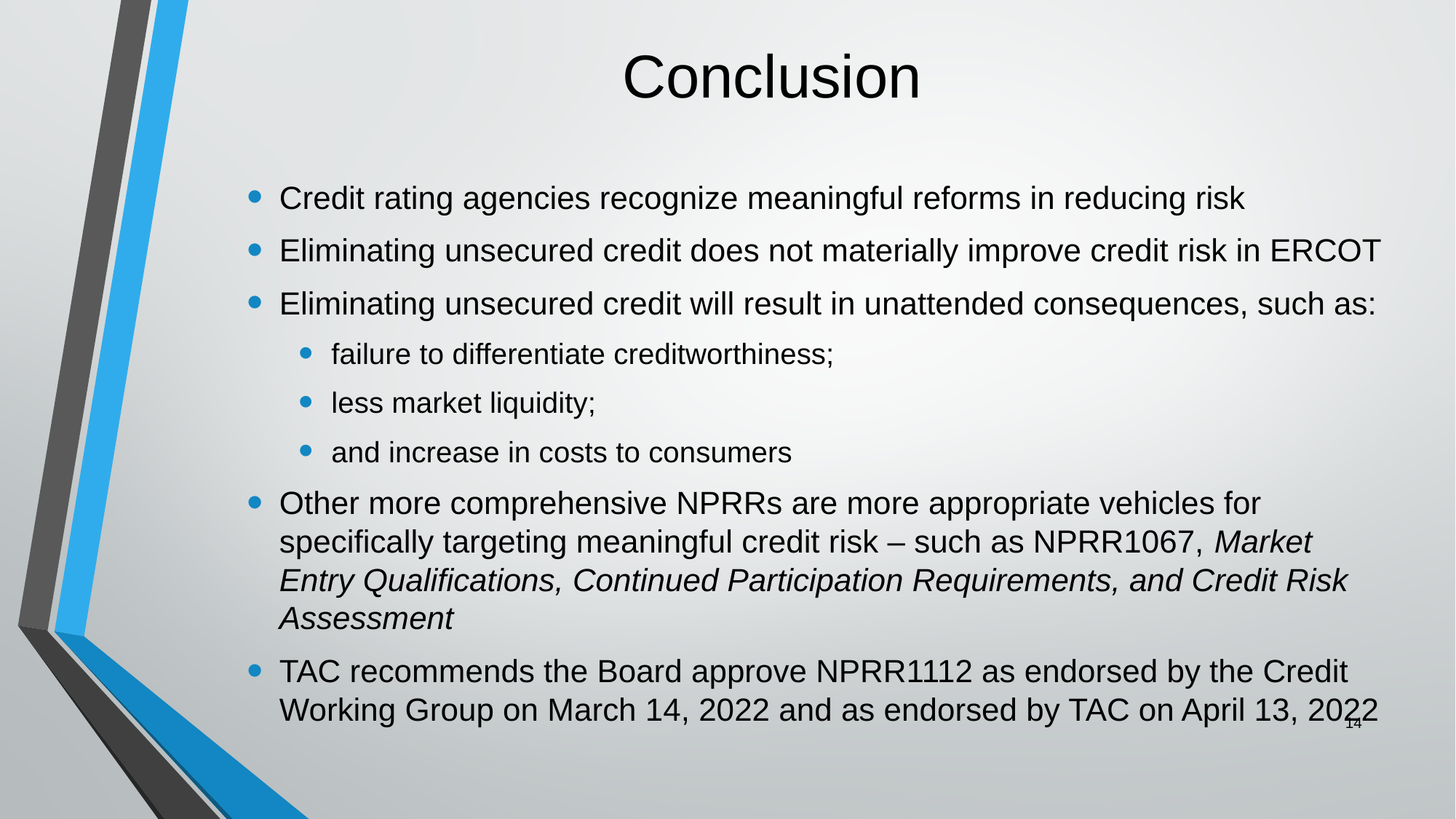

# Conclusion
Credit rating agencies recognize meaningful reforms in reducing risk
Eliminating unsecured credit does not materially improve credit risk in ERCOT
Eliminating unsecured credit will result in unattended consequences, such as:
failure to differentiate creditworthiness;
less market liquidity;
and increase in costs to consumers
Other more comprehensive NPRRs are more appropriate vehicles for specifically targeting meaningful credit risk – such as NPRR1067, Market Entry Qualifications, Continued Participation Requirements, and Credit Risk Assessment
TAC recommends the Board approve NPRR1112 as endorsed by the Credit Working Group on March 14, 2022 and as endorsed by TAC on April 13, 2022
14